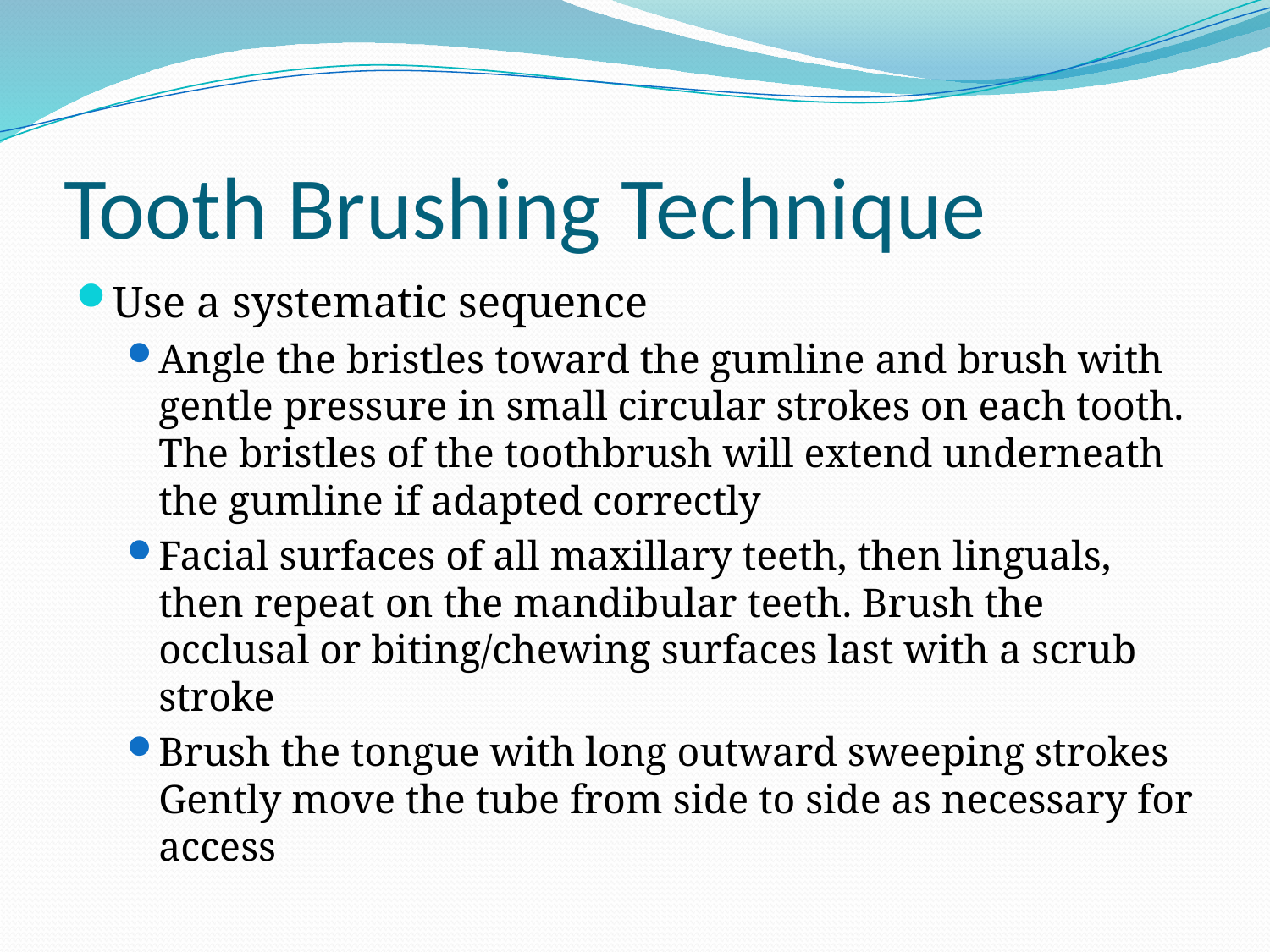

# Tooth Brushing Technique
Use a systematic sequence
Angle the bristles toward the gumline and brush with gentle pressure in small circular strokes on each tooth. The bristles of the toothbrush will extend underneath the gumline if adapted correctly
Facial surfaces of all maxillary teeth, then linguals, then repeat on the mandibular teeth. Brush the occlusal or biting/chewing surfaces last with a scrub stroke
Brush the tongue with long outward sweeping strokes  Gently move the tube from side to side as necessary for access